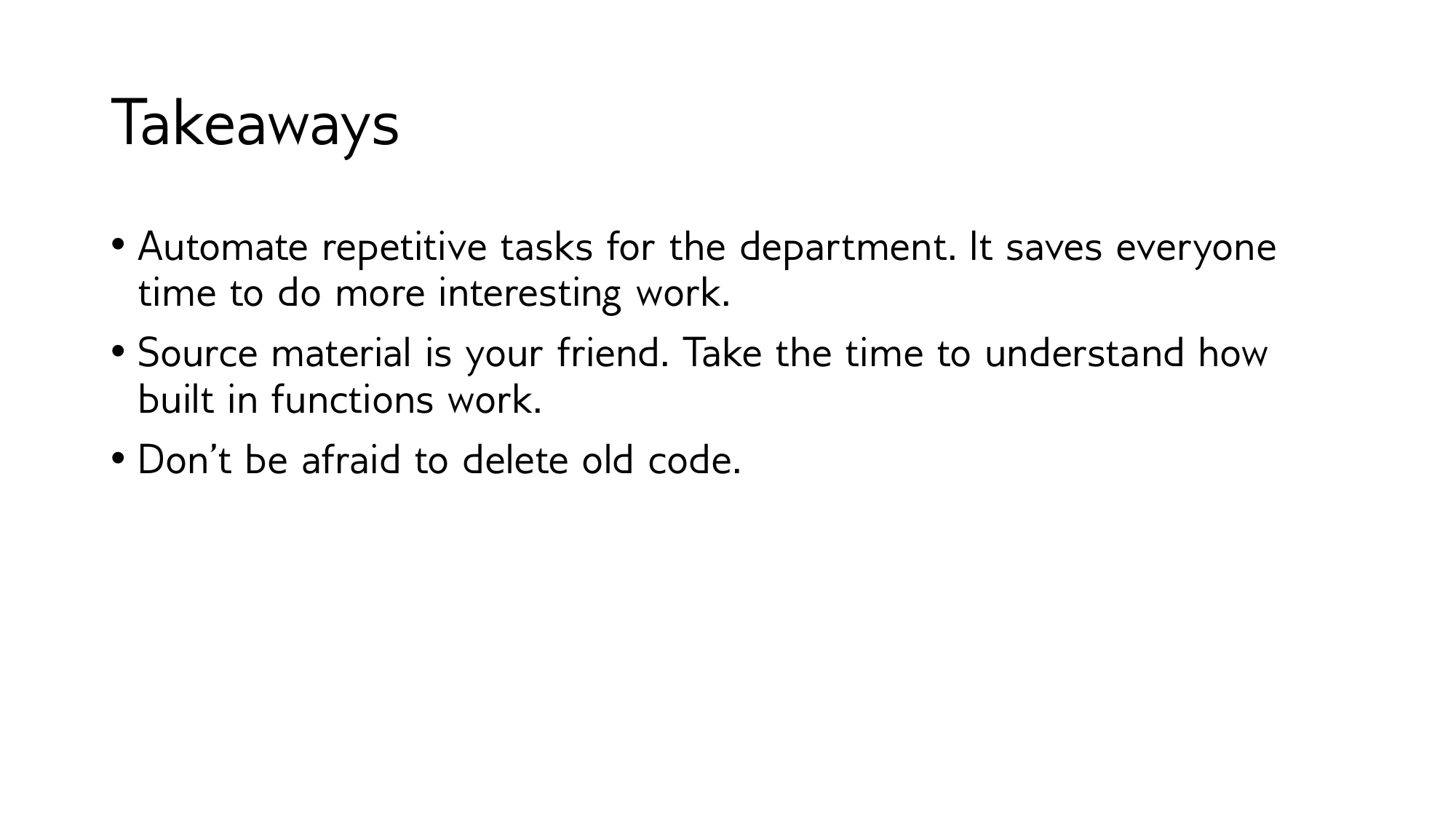

# Takeaways
Automate repetitive tasks for the department. It saves everyone time to do more interesting work.
Source material is your friend. Take the time to understand how built in functions work.
Don’t be afraid to delete old code.